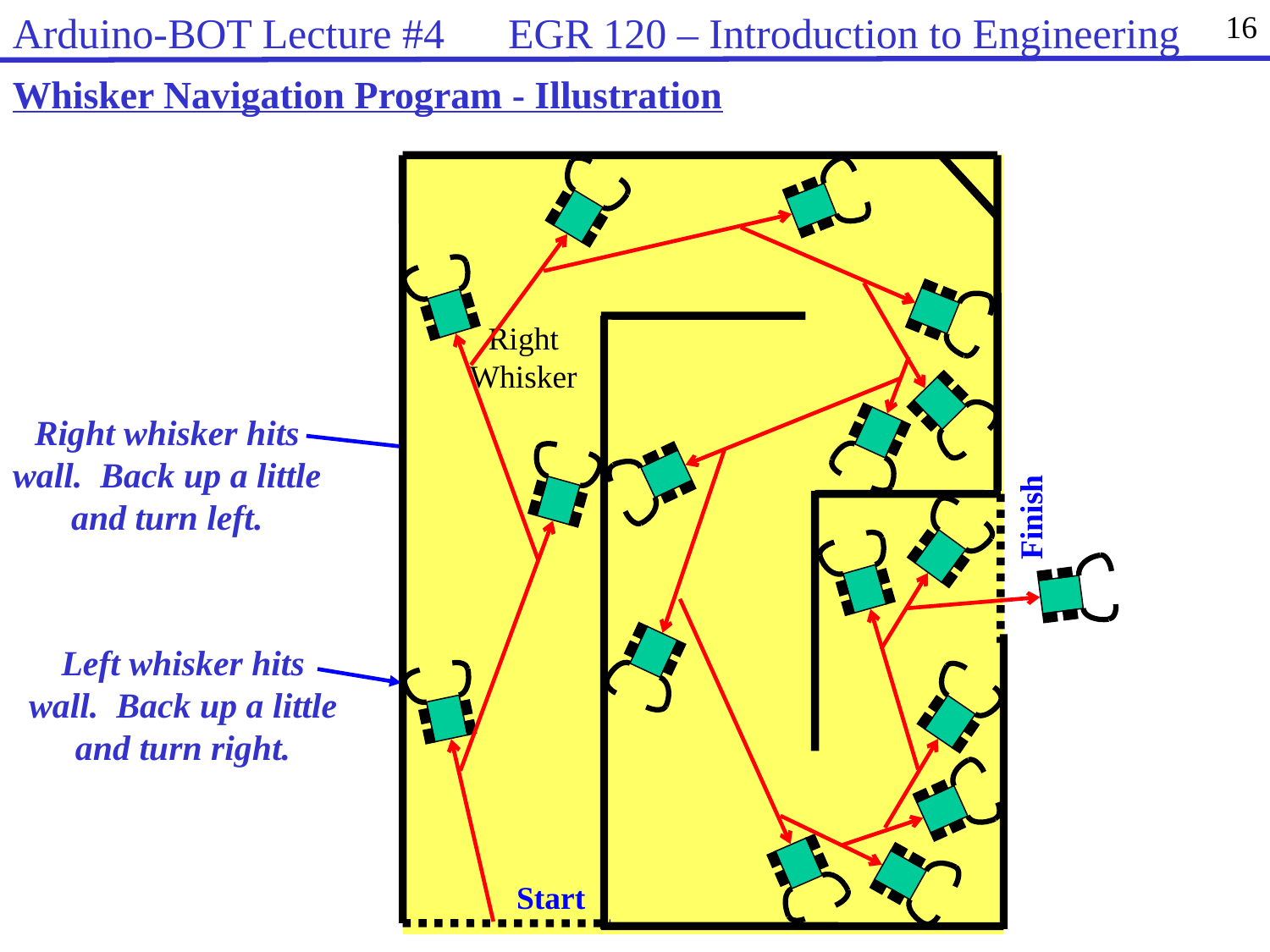

Arduino-BOT Lecture #4      EGR 120 – Introduction to Engineering
16

Whisker Navigation Program - Illustration

Right
Whisker

Finish

Start

Right whisker hits wall.  Back up a little and turn left.

Left whisker hits wall.  Back up a little and turn right.